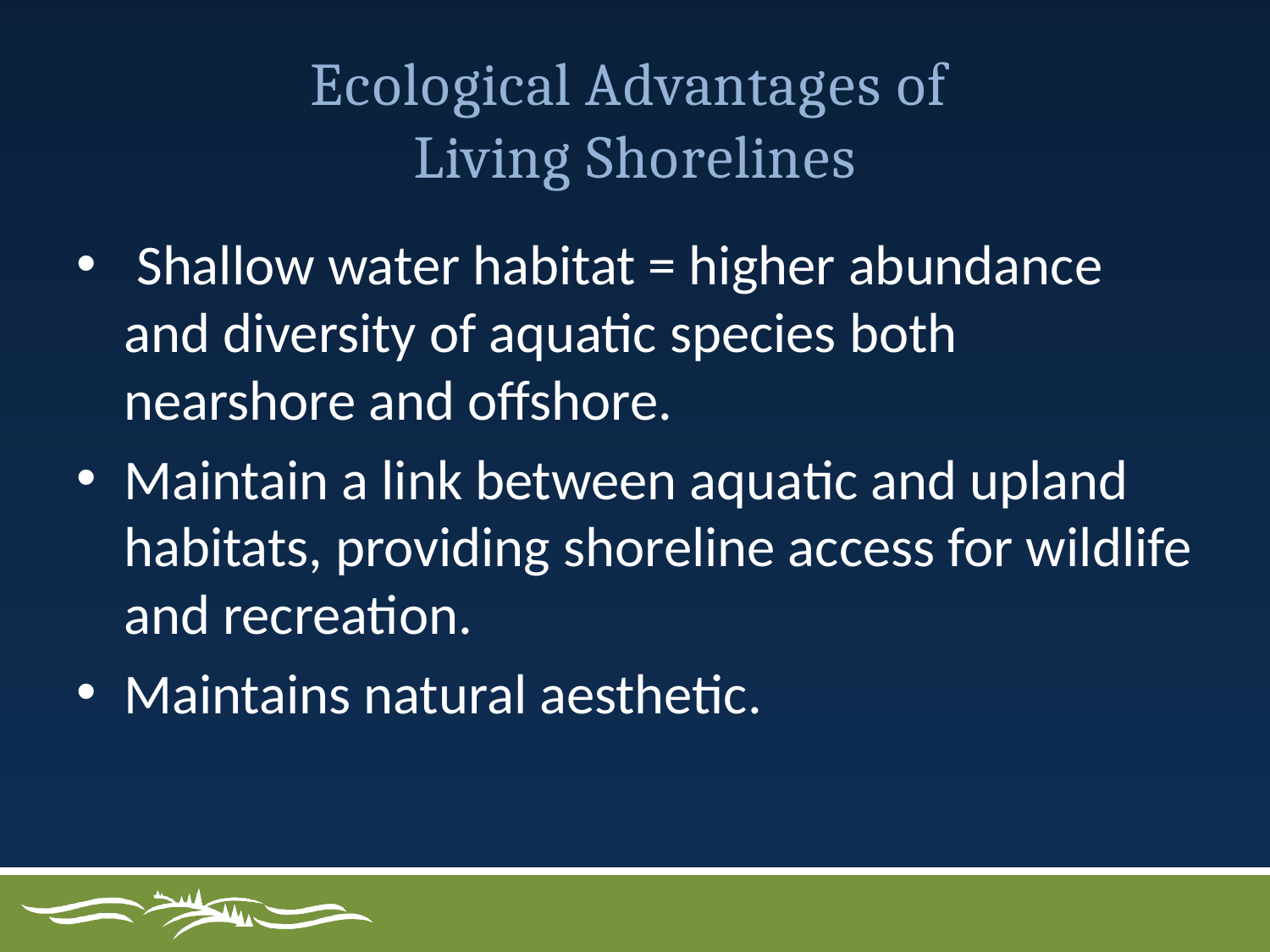

# Ecological Advantages of Living Shorelines
 Shallow water habitat = higher abundance and diversity of aquatic species both nearshore and offshore.
Maintain a link between aquatic and upland habitats, providing shoreline access for wildlife and recreation.
Maintains natural aesthetic.